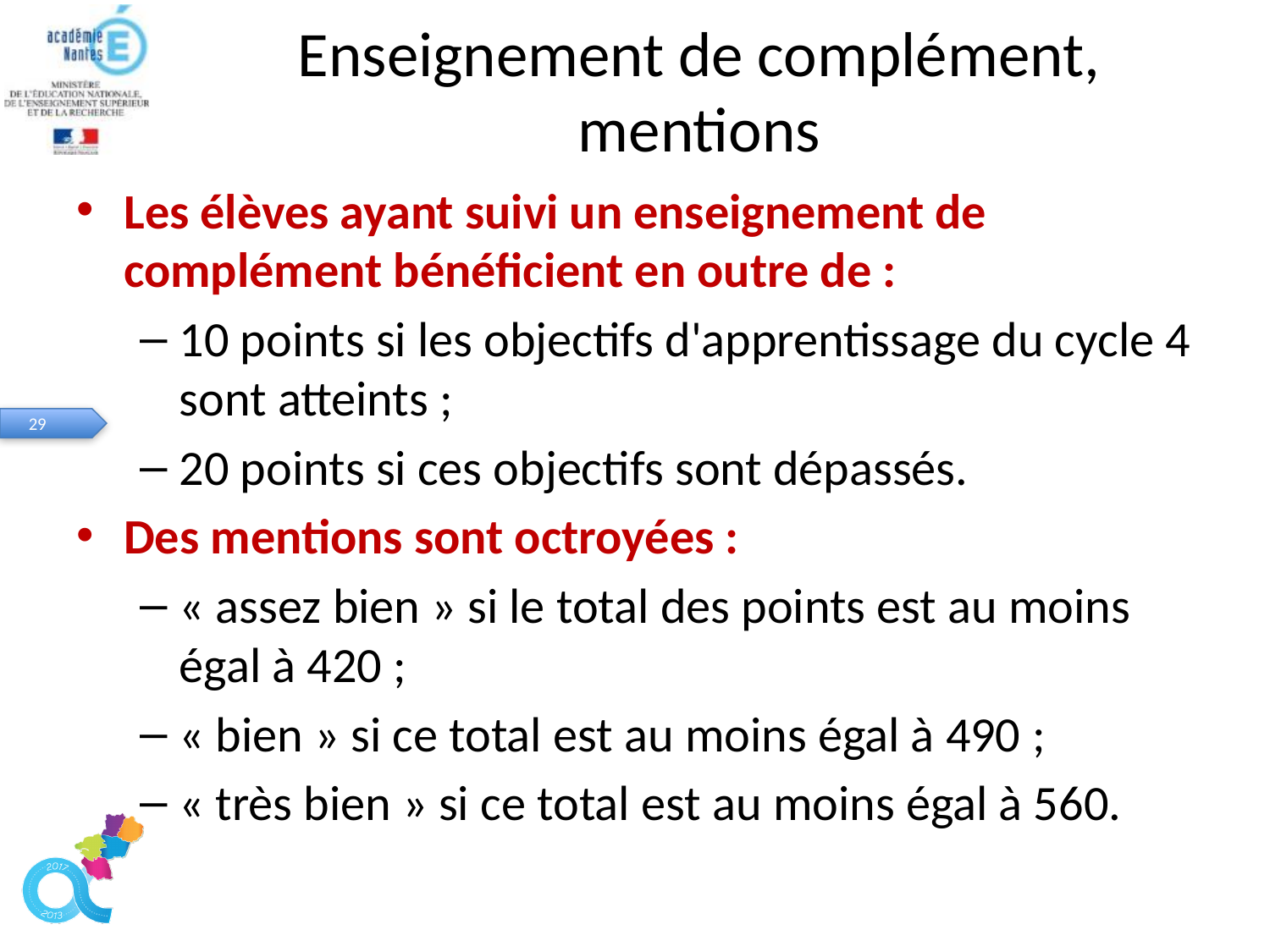

# Enseignement de complément, mentions
Les élèves ayant suivi un enseignement de complément bénéficient en outre de :
10 points si les objectifs d'apprentissage du cycle 4 sont atteints ;
20 points si ces objectifs sont dépassés.
Des mentions sont octroyées :
« assez bien » si le total des points est au moins égal à 420 ;
« bien » si ce total est au moins égal à 490 ;
« très bien » si ce total est au moins égal à 560.